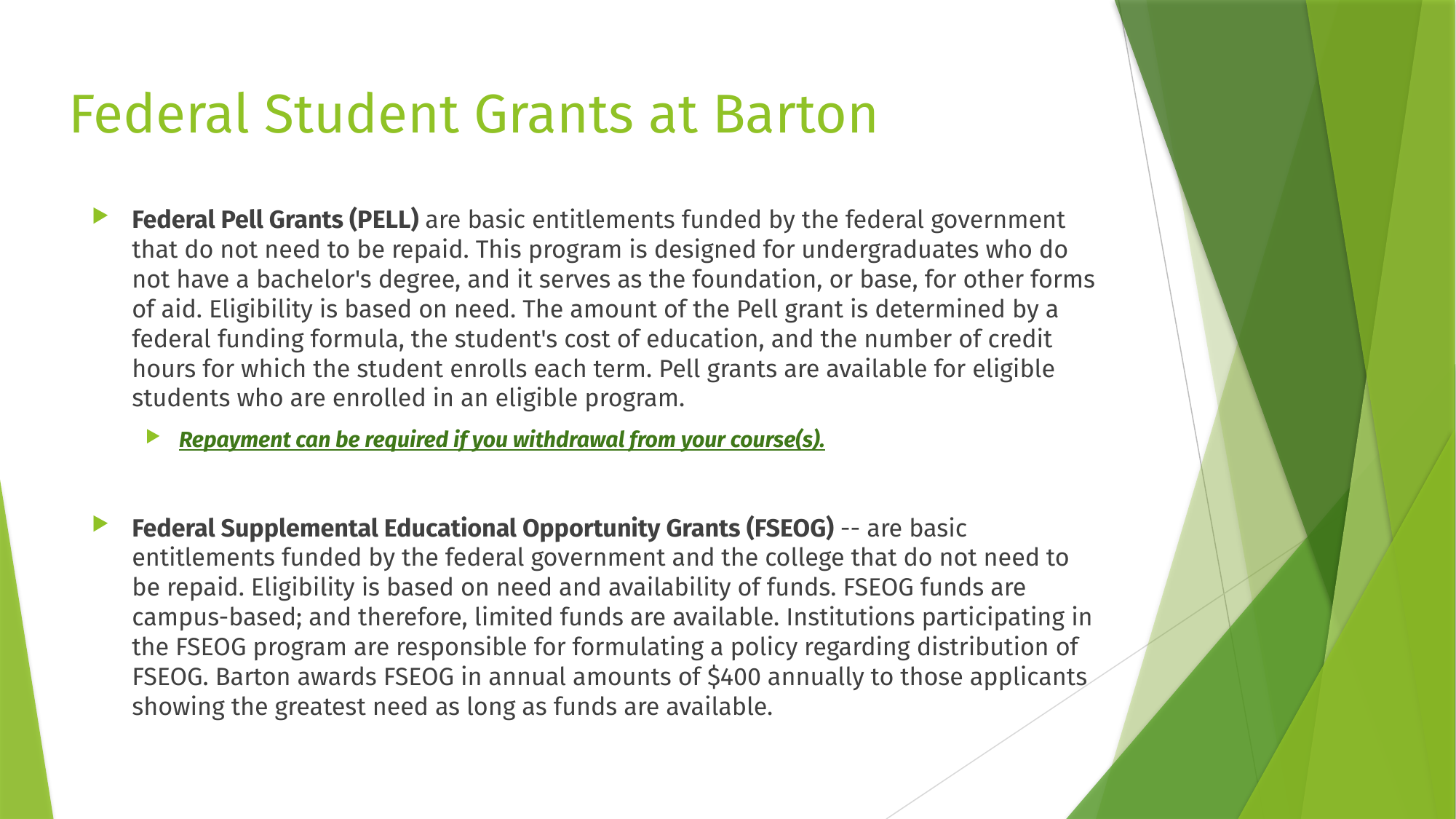

# Federal Student Grants at Barton
Federal Pell Grants (PELL) are basic entitlements funded by the federal government that do not need to be repaid. This program is designed for undergraduates who do not have a bachelor's degree, and it serves as the foundation, or base, for other forms of aid. Eligibility is based on need. The amount of the Pell grant is determined by a federal funding formula, the student's cost of education, and the number of credit hours for which the student enrolls each term. Pell grants are available for eligible students who are enrolled in an eligible program.
Repayment can be required if you withdrawal from your course(s).

Federal Supplemental Educational Opportunity Grants (FSEOG) -- are basic entitlements funded by the federal government and the college that do not need to be repaid. Eligibility is based on need and availability of funds. FSEOG funds are campus-based; and therefore, limited funds are available. Institutions participating in the FSEOG program are responsible for formulating a policy regarding distribution of FSEOG. Barton awards FSEOG in annual amounts of $400 annually to those applicants showing the greatest need as long as funds are available.